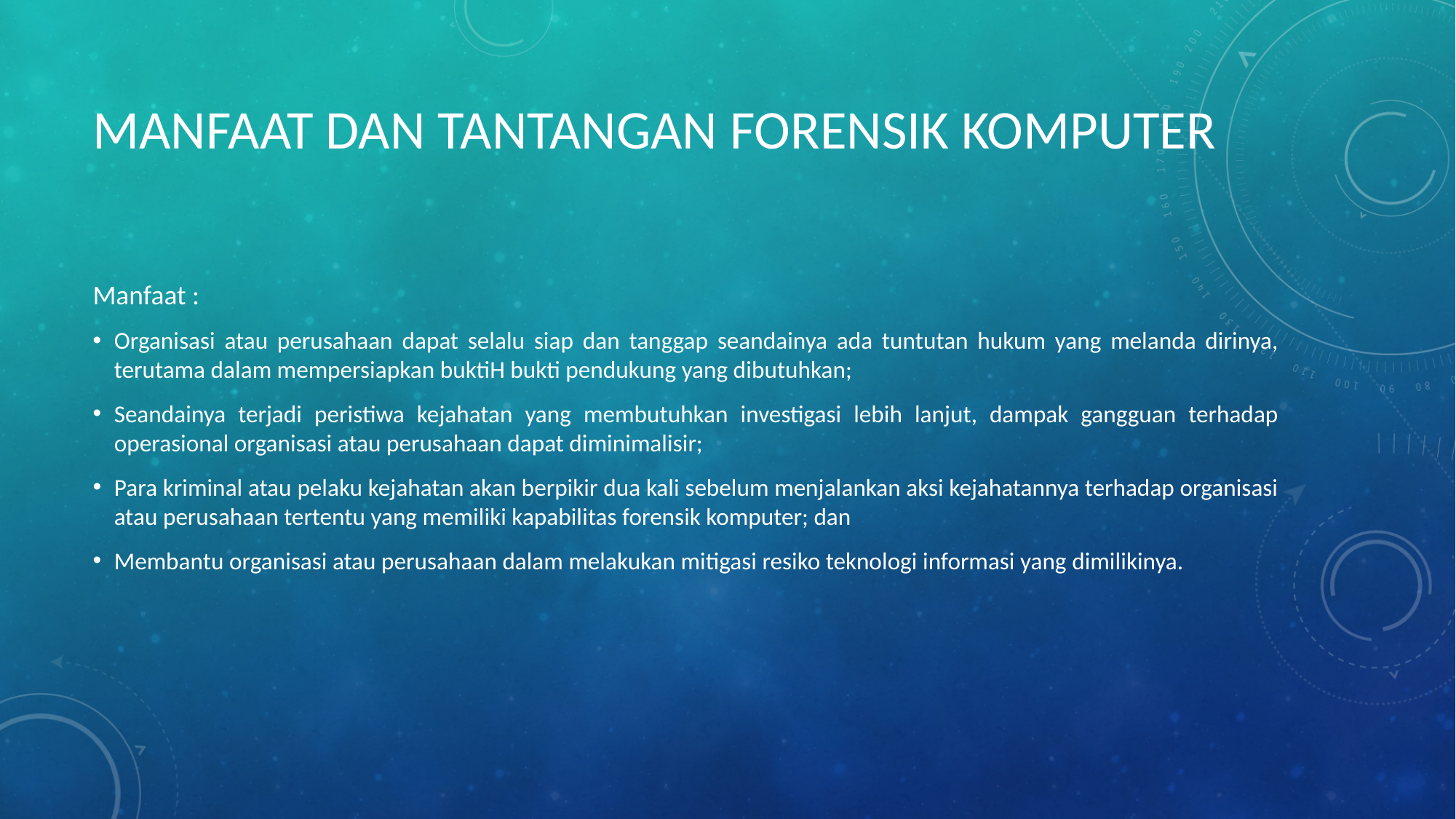

# Manfaat dan Tantangan Forensik Komputer
Manfaat :
Organisasi atau perusahaan dapat selalu siap dan tanggap seandainya ada tuntutan hukum yang melanda dirinya, terutama dalam mempersiapkan buktiH bukti pendukung yang dibutuhkan;
Seandainya terjadi peristiwa kejahatan yang membutuhkan investigasi lebih lanjut, dampak gangguan terhadap operasional organisasi atau perusahaan dapat diminimalisir;
Para kriminal atau pelaku kejahatan akan berpikir dua kali sebelum menjalankan aksi kejahatannya terhadap organisasi atau perusahaan tertentu yang memiliki kapabilitas forensik komputer; dan
Membantu organisasi atau perusahaan dalam melakukan mitigasi resiko teknologi informasi yang dimilikinya.